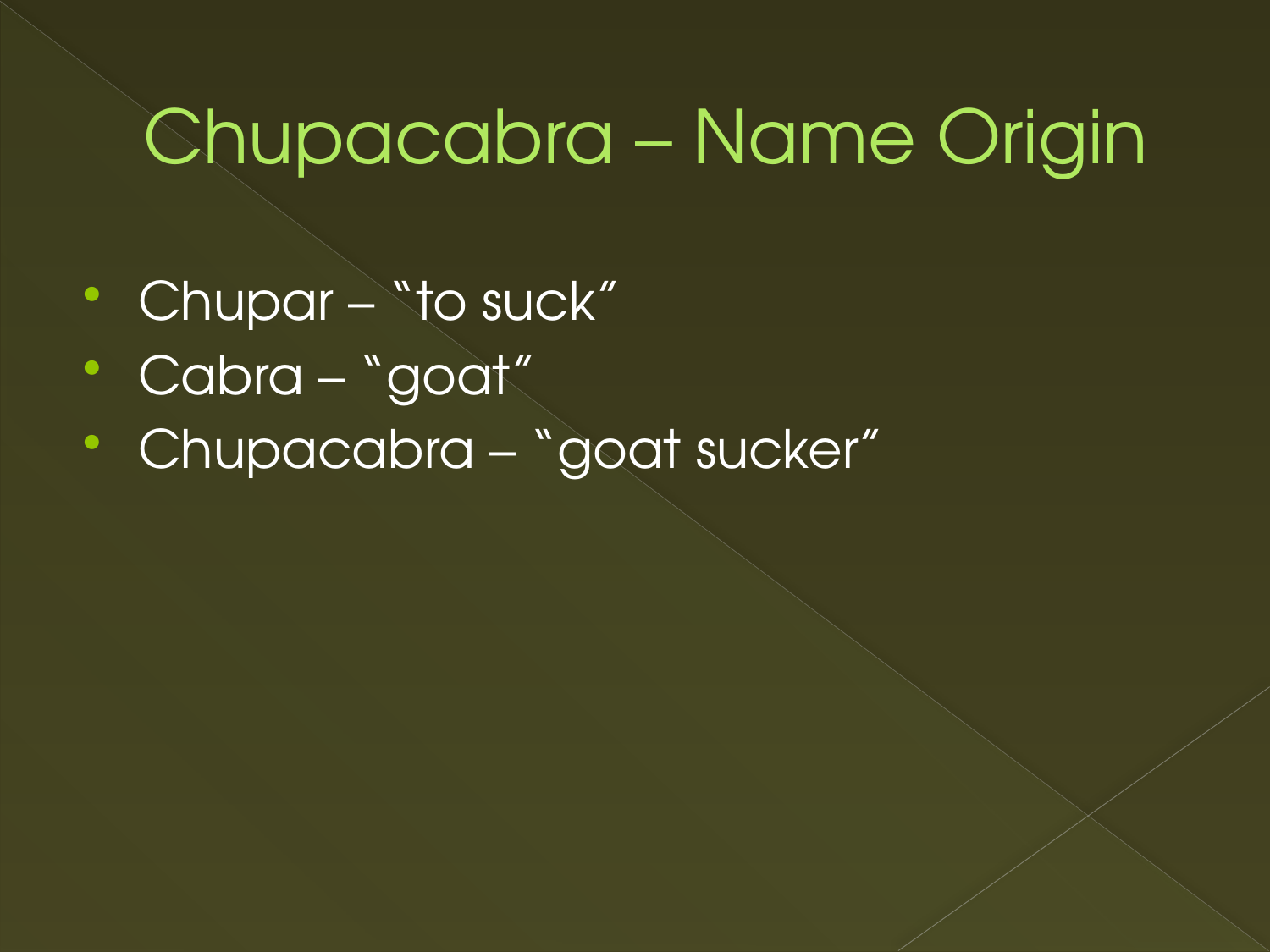

# Chupacabra – Name Origin
Chupar – “to suck”
Cabra – “goat”
Chupacabra – “goat sucker”